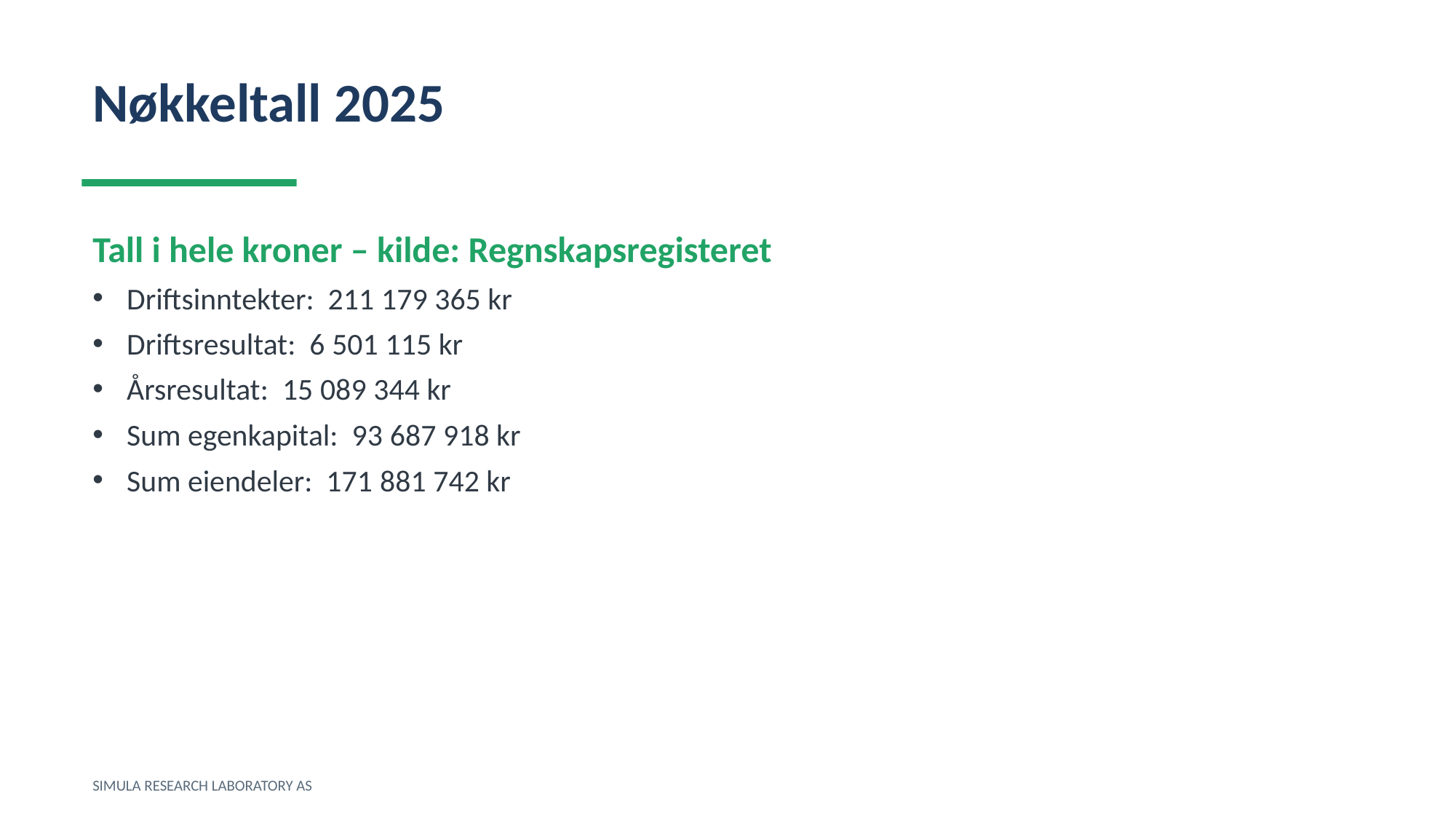

Nøkkeltall 2025

Tall i hele kroner – kilde: Regnskapsregisteret
Driftsinntekter:  211 179 365 kr
Driftsresultat:  6 501 115 kr
Årsresultat:  15 089 344 kr
Sum egenkapital:  93 687 918 kr
Sum eiendeler:  171 881 742 kr
SIMULA RESEARCH LABORATORY AS